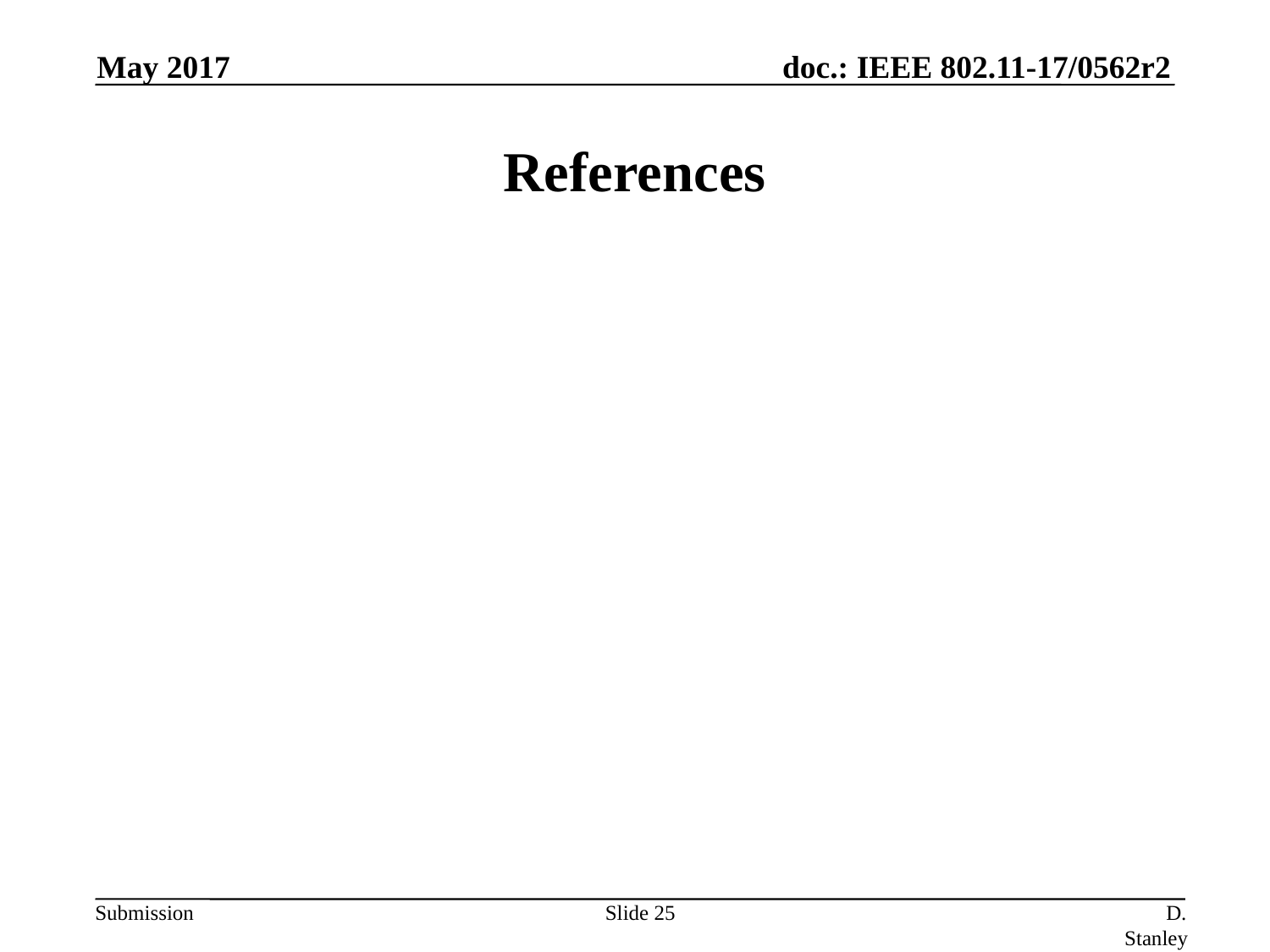

May 2017
# References

Slide 25
D. Stanley, HP Enterprise